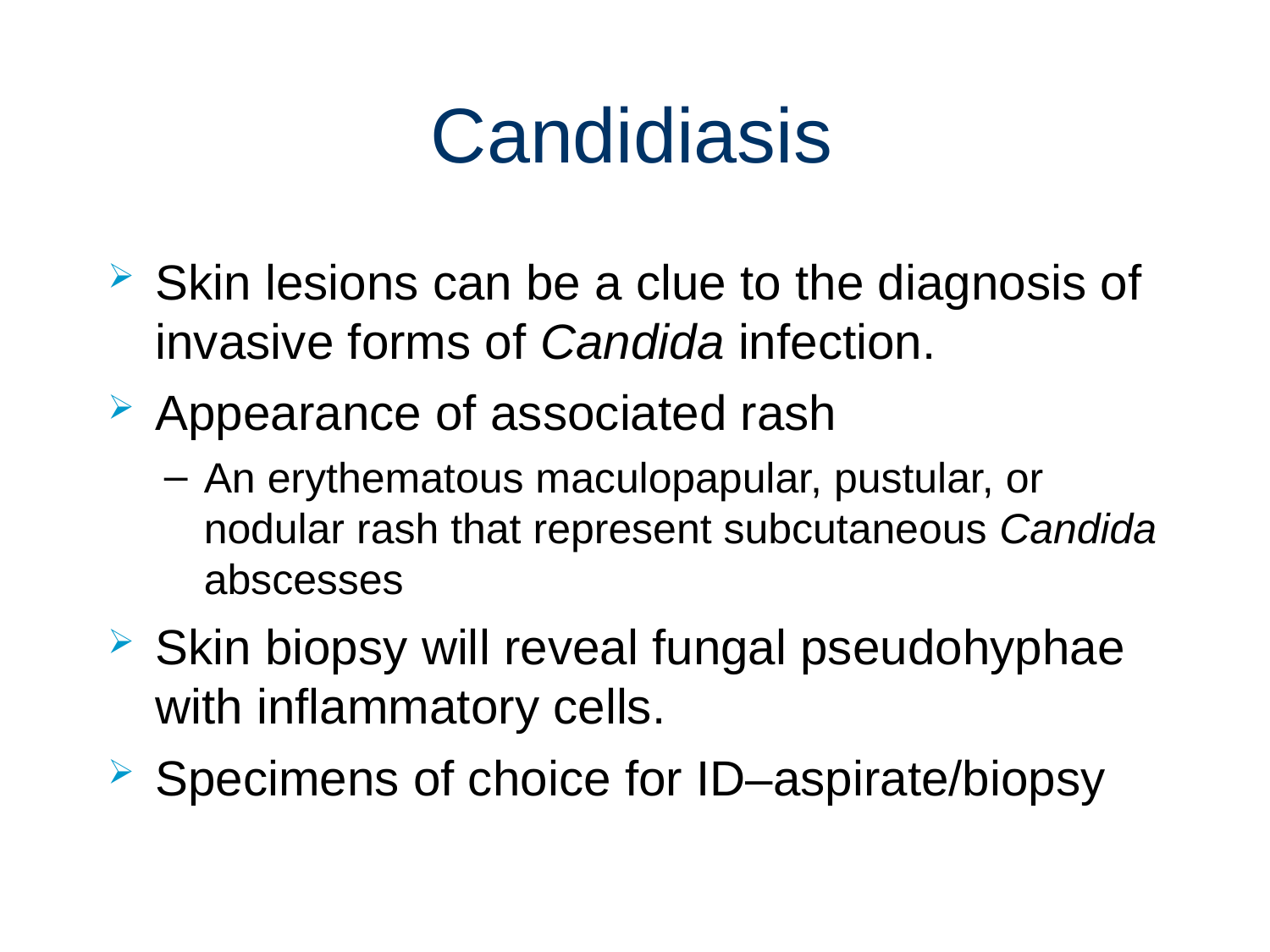

# Candidiasis
Skin lesions can be a clue to the diagnosis of invasive forms of Candida infection.
Appearance of associated rash
An erythematous maculopapular, pustular, or nodular rash that represent subcutaneous Candida abscesses
Skin biopsy will reveal fungal pseudohyphae with inflammatory cells.
Specimens of choice for ID–aspirate/biopsy